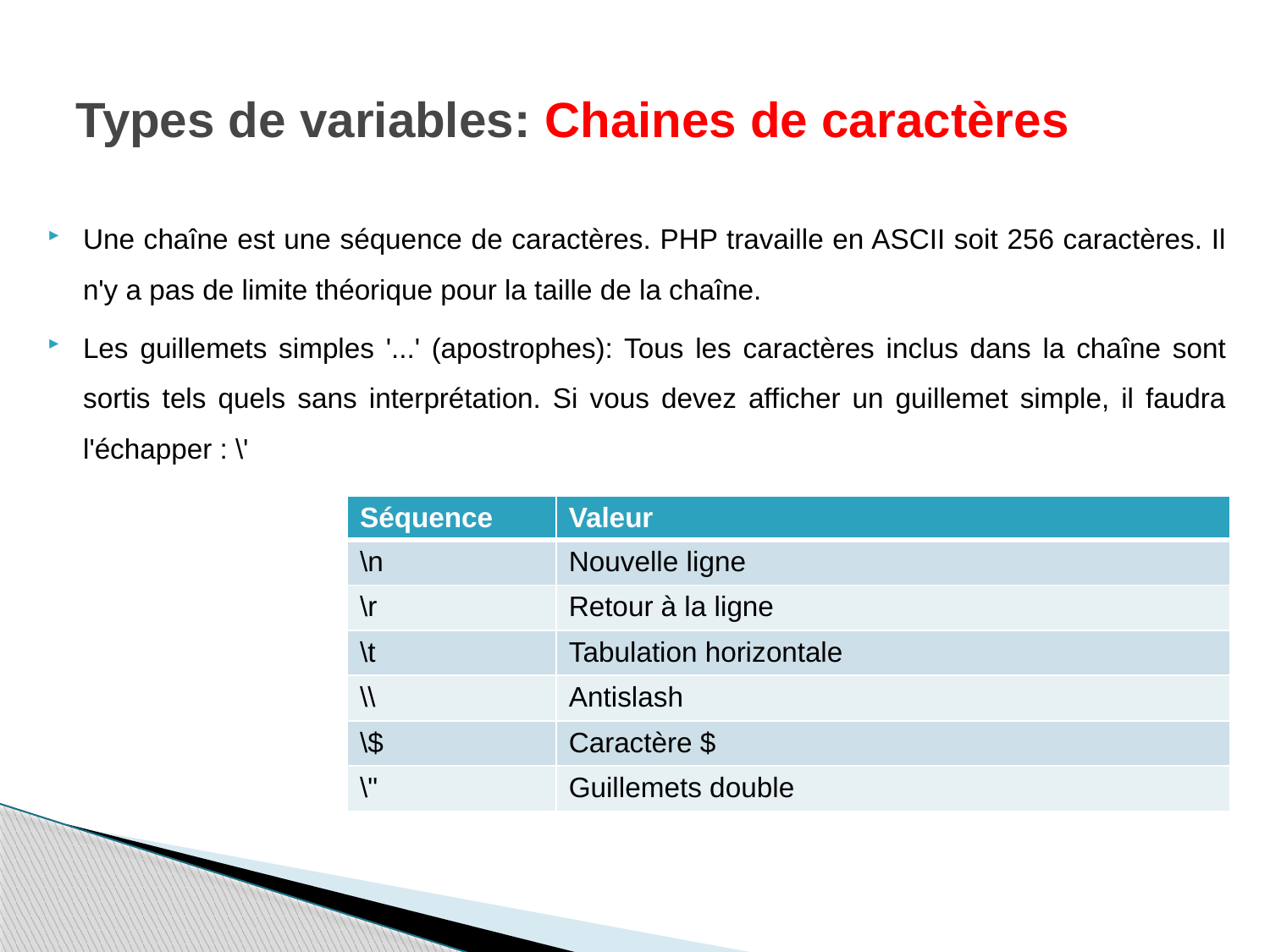

# Types de variables: Chaines de caractères
Une chaîne est une séquence de caractères. PHP travaille en ASCII soit 256 caractères. Il n'y a pas de limite théorique pour la taille de la chaîne.
Les guillemets simples '...' (apostrophes): Tous les caractères inclus dans la chaîne sont sortis tels quels sans interprétation. Si vous devez afficher un guillemet simple, il faudra l'échapper : \'

| Séquence | Valeur |
| --- | --- |
| \n | Nouvelle ligne |
| \r | Retour à la ligne |
| \t | Tabulation horizontale |
| \\ | Antislash |
| \$ | Caractère $ |
| \" | Guillemets double |